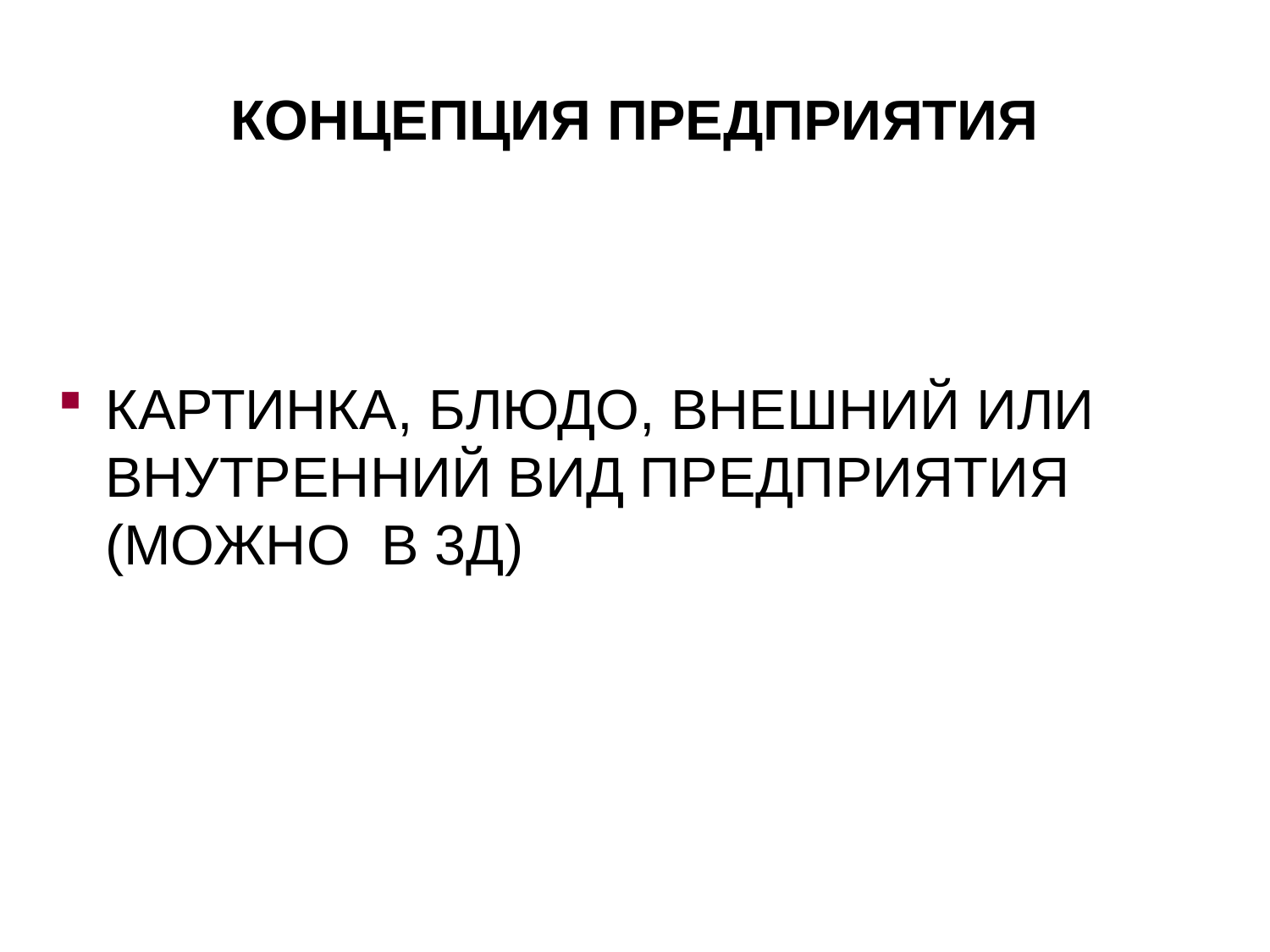

# КОНЦЕПЦИЯ ПРЕДПРИЯТИЯ
КАРТИНКА, БЛЮДО, ВНЕШНИЙ ИЛИ ВНУТРЕННИЙ ВИД ПРЕДПРИЯТИЯ (МОЖНО  В 3Д)